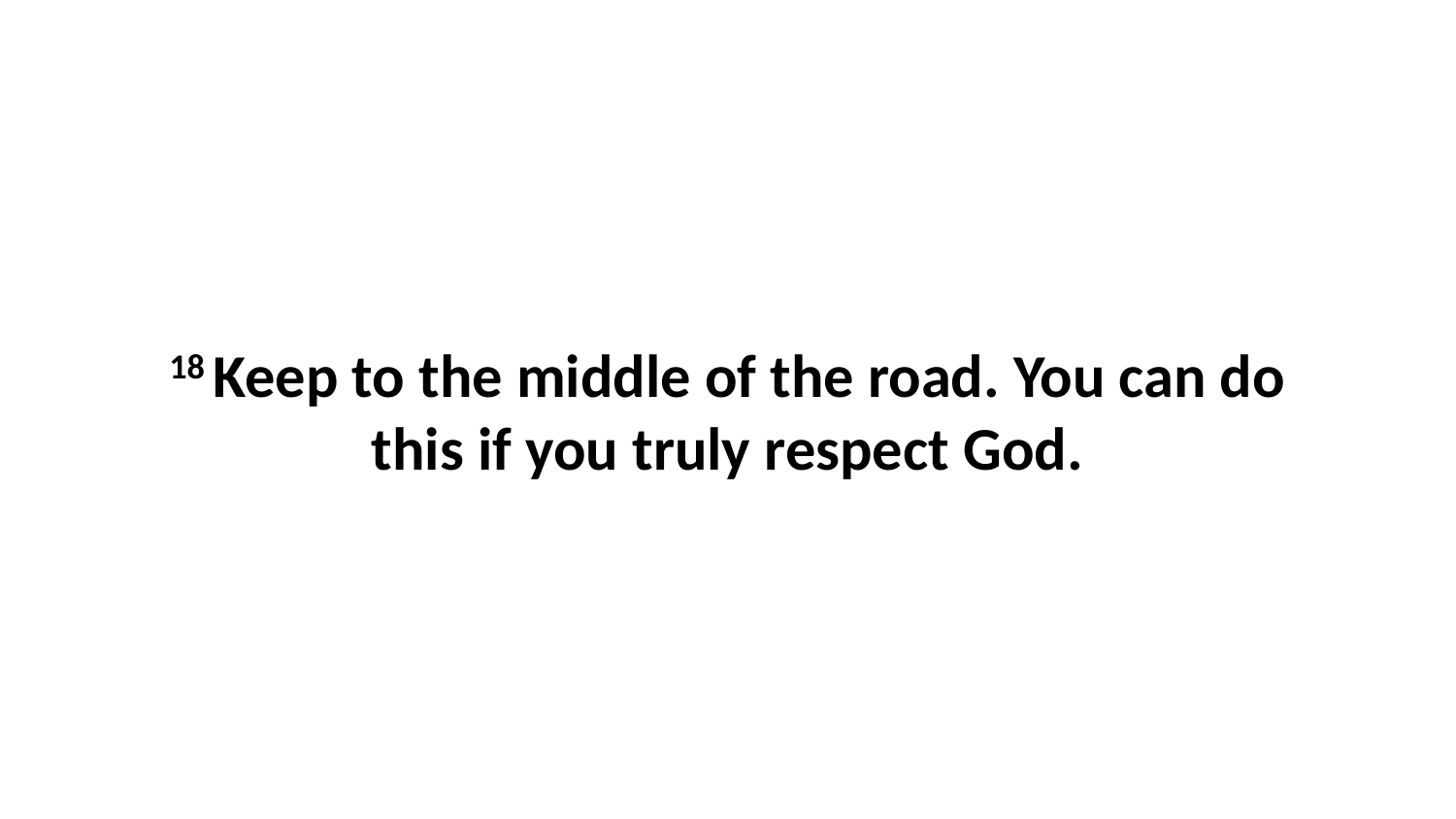

18 Keep to the middle of the road. You can do this if you truly respect God.